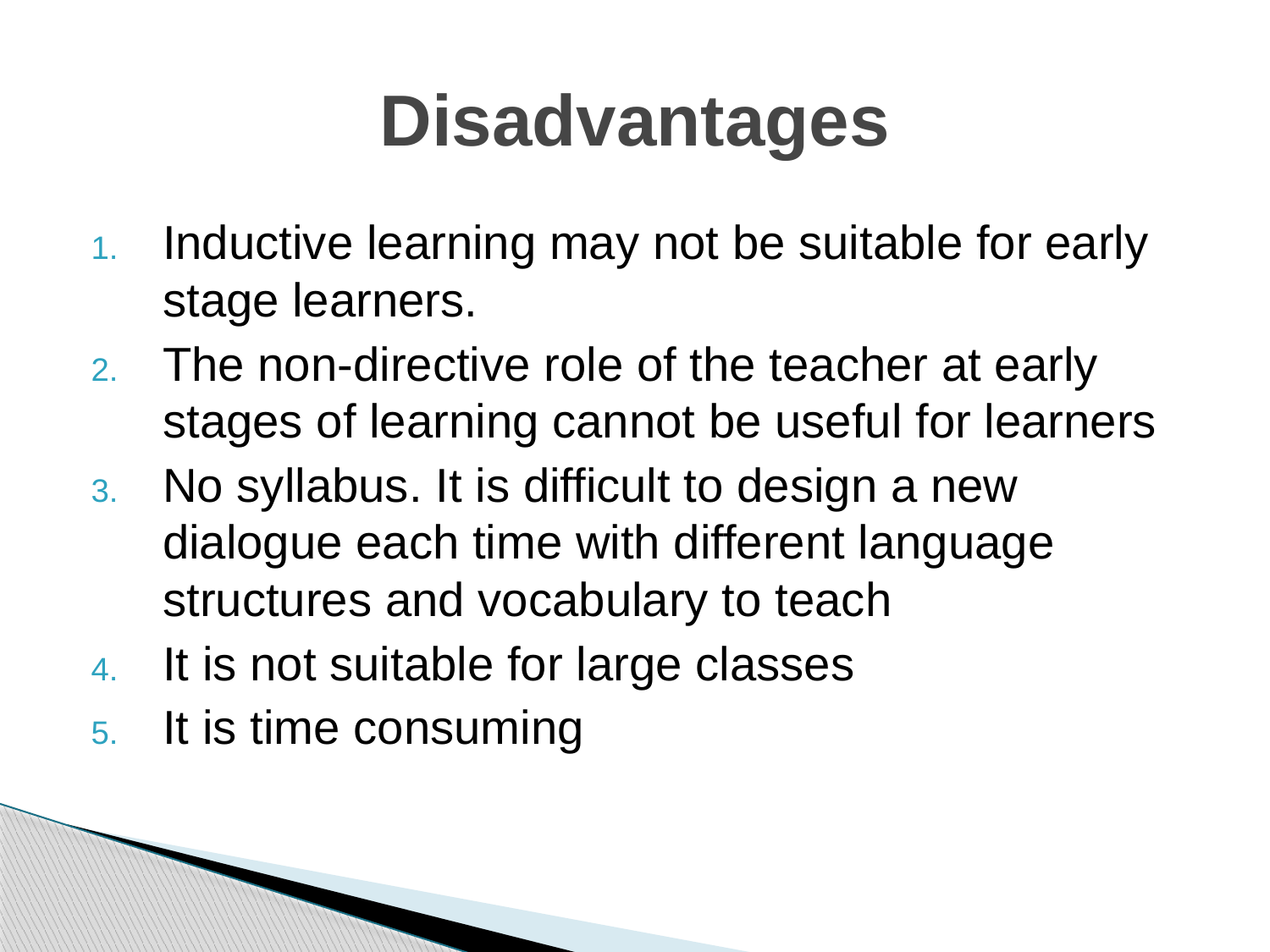

# Disadvantages
Inductive learning may not be suitable for early stage learners.
The non-directive role of the teacher at early stages of learning cannot be useful for learners
No syllabus. It is difficult to design a new dialogue each time with different language structures and vocabulary to teach
It is not suitable for large classes
It is time consuming